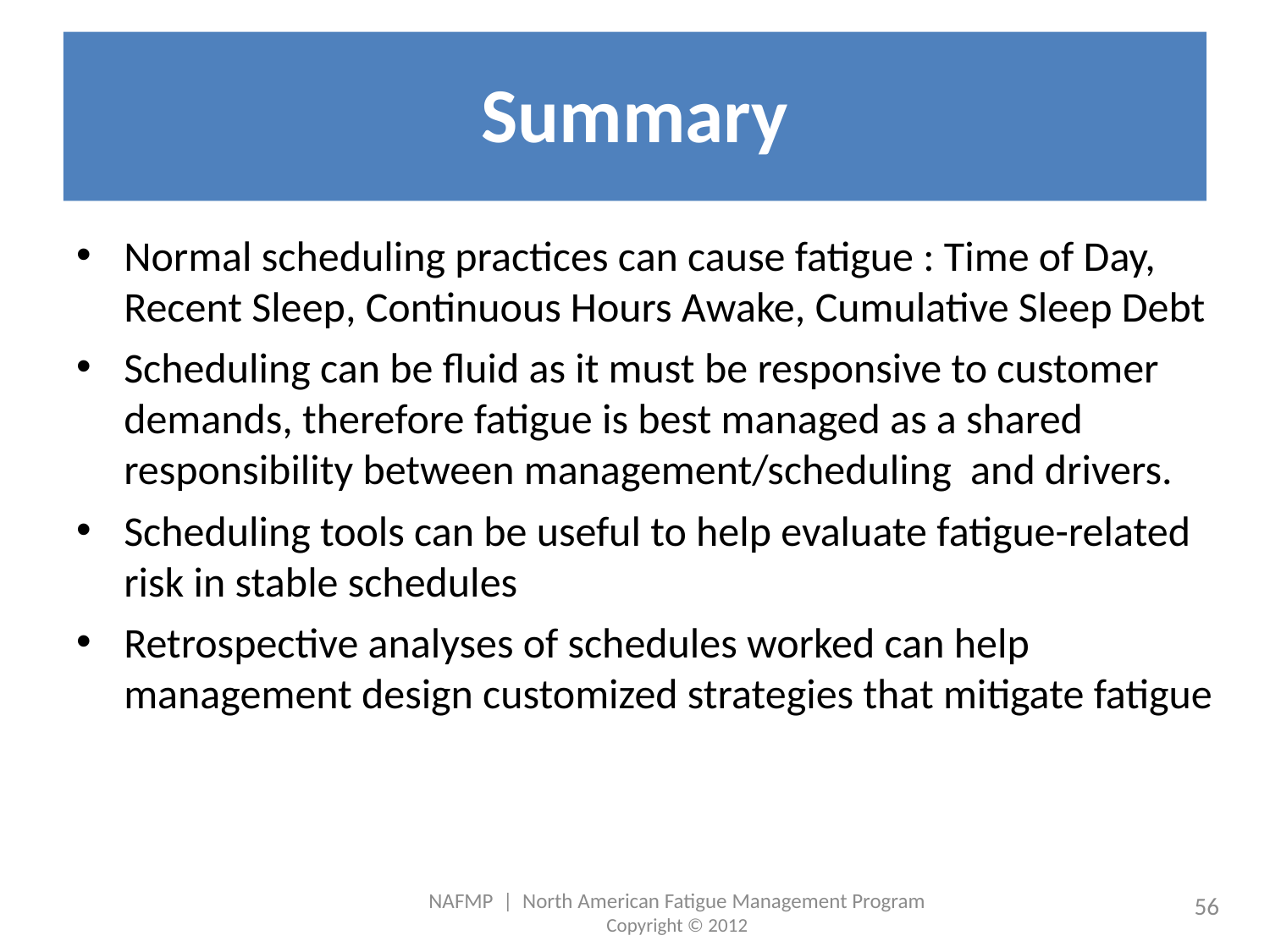

# Summary
Normal scheduling practices can cause fatigue : Time of Day,  Recent Sleep, Continuous Hours Awake, Cumulative Sleep Debt
Scheduling can be fluid as it must be responsive to customer demands, therefore fatigue is best managed as a shared responsibility between management/scheduling  and drivers.
Scheduling tools can be useful to help evaluate fatigue-related risk in stable schedules
Retrospective analyses of schedules worked can help management design customized strategies that mitigate fatigue